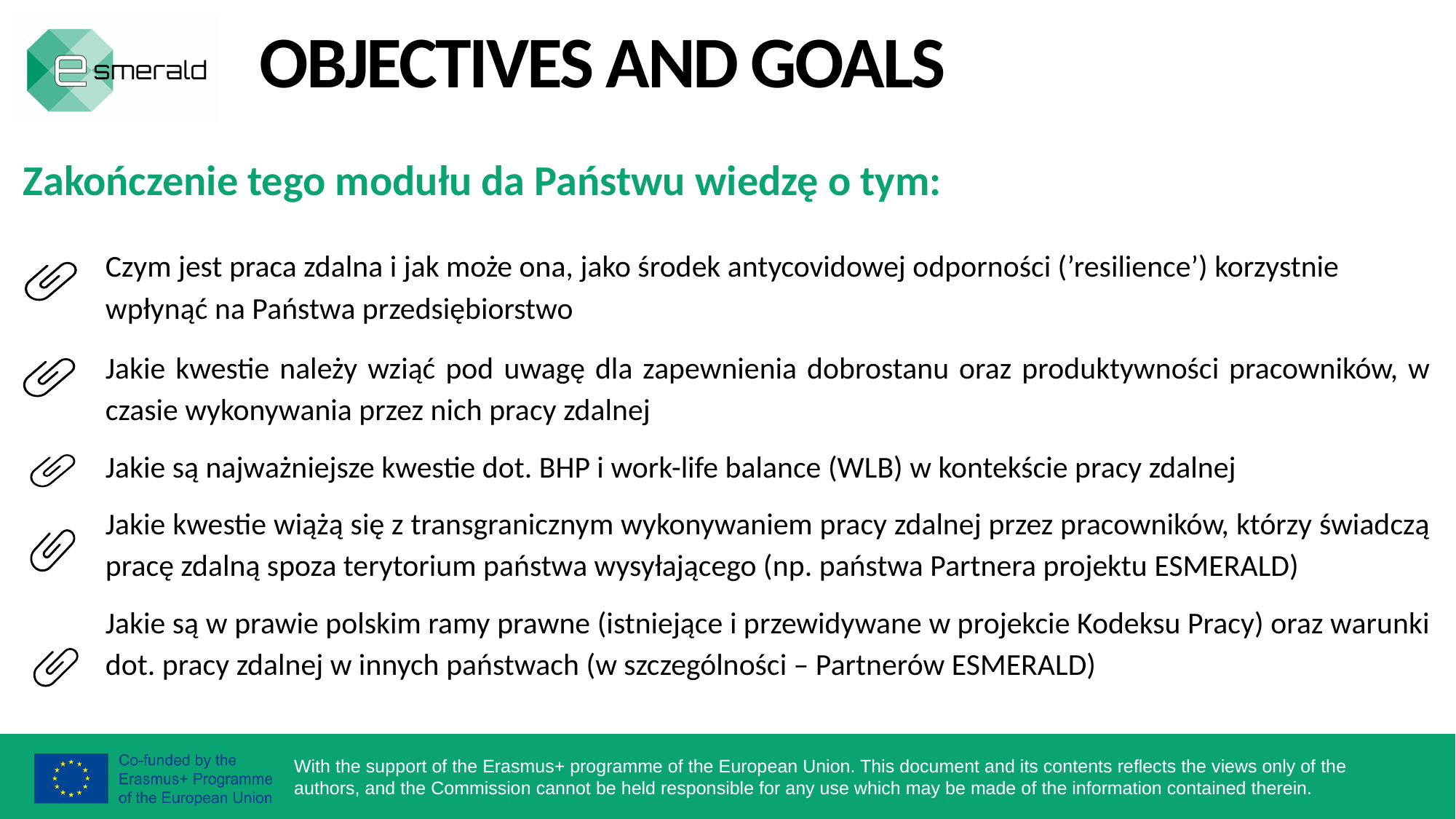

OBJECTIVES AND GOALS
Zakończenie tego modułu da Państwu wiedzę o tym:
Czym jest praca zdalna i jak może ona, jako środek antycovidowej odporności (’resilience’) korzystnie wpłynąć na Państwa przedsiębiorstwo

Jakie kwestie należy wziąć pod uwagę dla zapewnienia dobrostanu oraz produktywności pracowników, w czasie wykonywania przez nich pracy zdalnej
Jakie są najważniejsze kwestie dot. BHP i work-life balance (WLB) w kontekście pracy zdalnej
Jakie kwestie wiążą się z transgranicznym wykonywaniem pracy zdalnej przez pracowników, którzy świadczą pracę zdalną spoza terytorium państwa wysyłającego (np. państwa Partnera projektu ESMERALD)
Jakie są w prawie polskim ramy prawne (istniejące i przewidywane w projekcie Kodeksu Pracy) oraz warunki dot. pracy zdalnej w innych państwach (w szczególności – Partnerów ESMERALD)